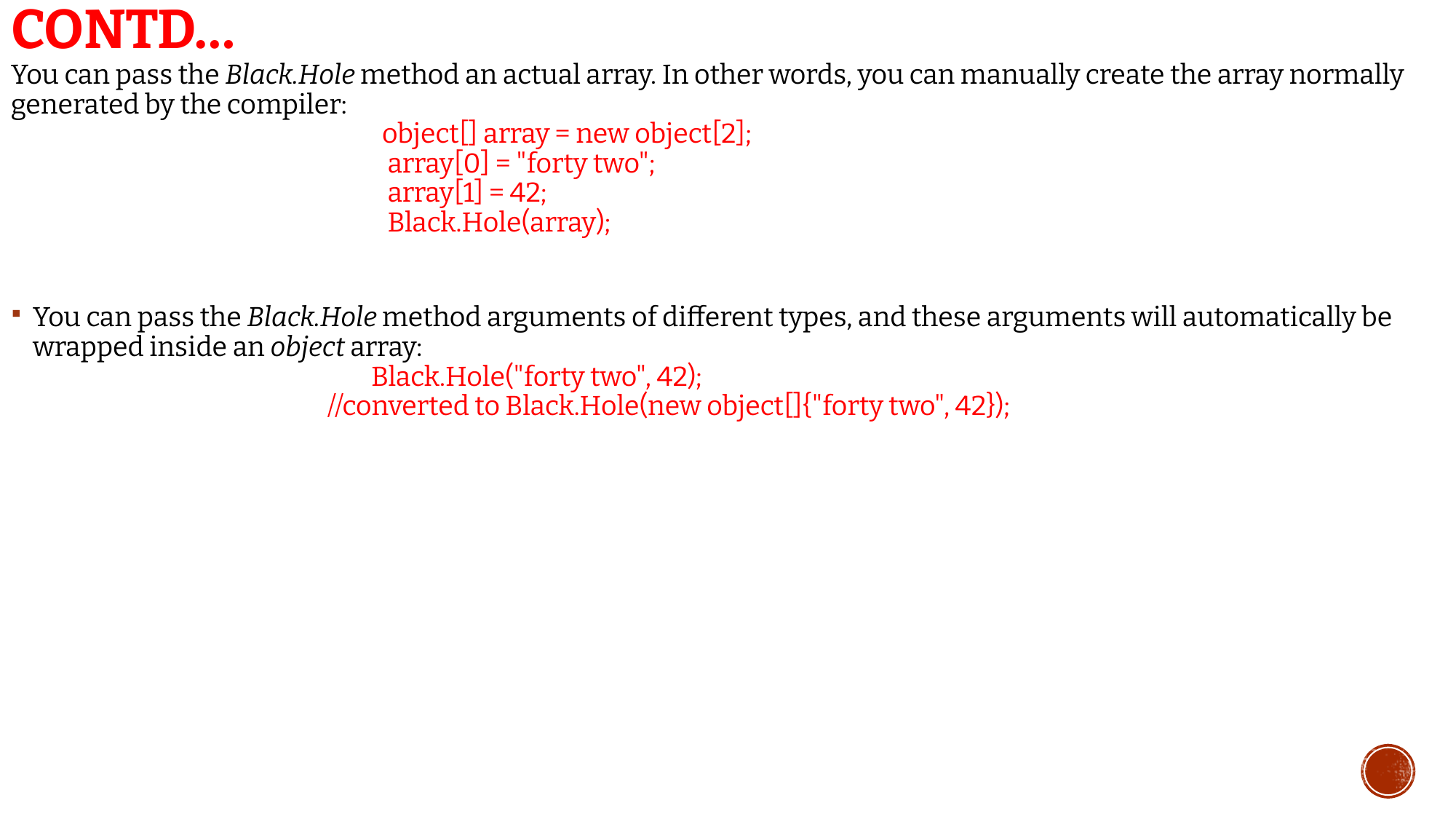

# Contd…
You can pass the Black.Hole method an actual array. In other words, you can manually create the array normally generated by the compiler:
                                                                    object[] array = new object[2];
                                                                     array[0] = "forty two";
                                                                     array[1] = 42;
                                                                     Black.Hole(array);

You can pass the Black.Hole method arguments of different types, and these arguments will automatically be wrapped inside an object array:
                                                                  Black.Hole("forty two", 42);
                                                          //converted to Black.Hole(new object[]{"forty two", 42});